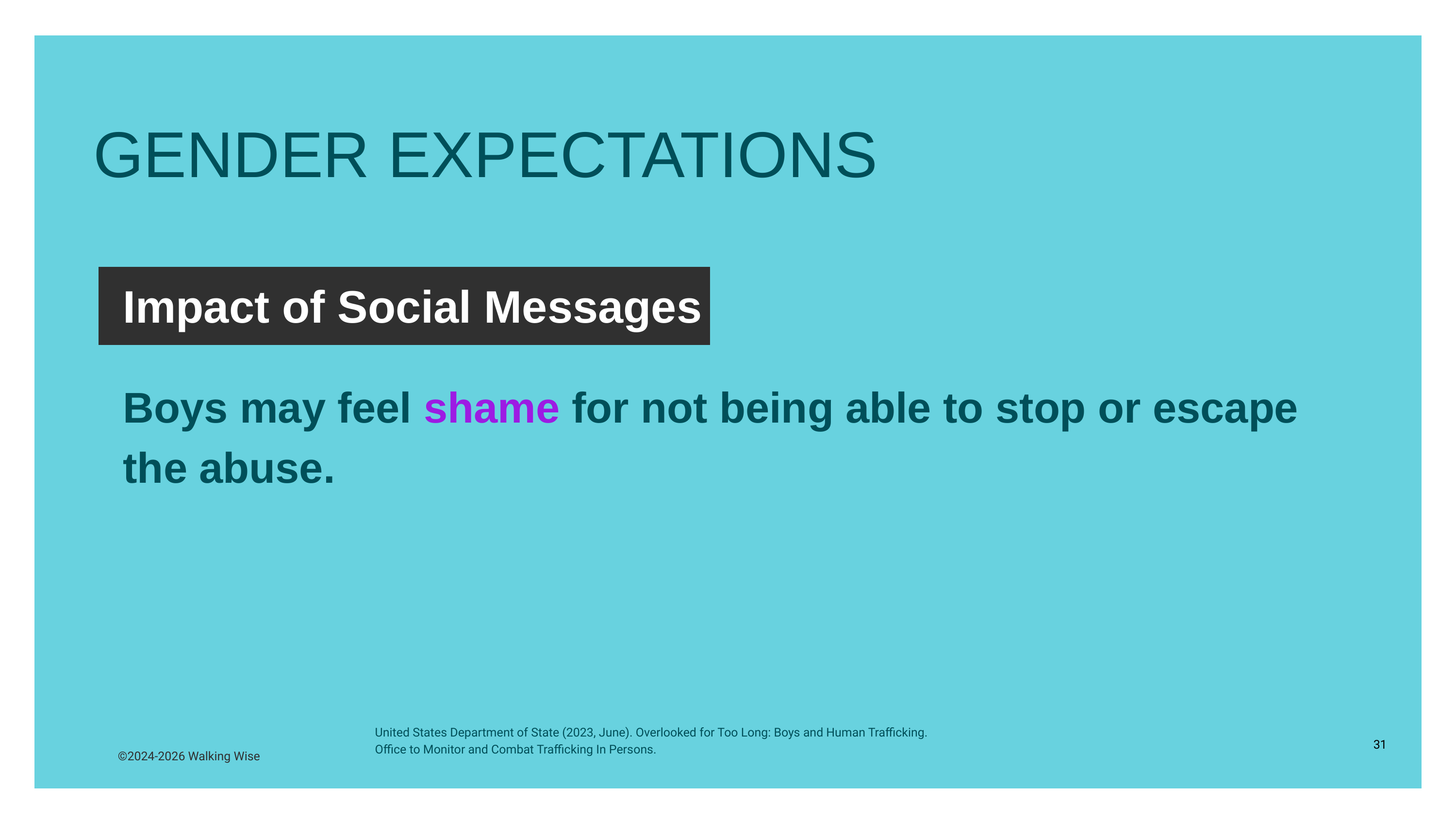

GENDER EXPECTATIONS

Impact of Social Messages
Boys may feel shame for not being able to stop or escape the abuse.
United States Department of State (2023, June). Overlooked for Too Long: Boys and Human Trafficking. Office to Monitor and Combat Trafficking In Persons.
31
©2024-2026 Walking Wise